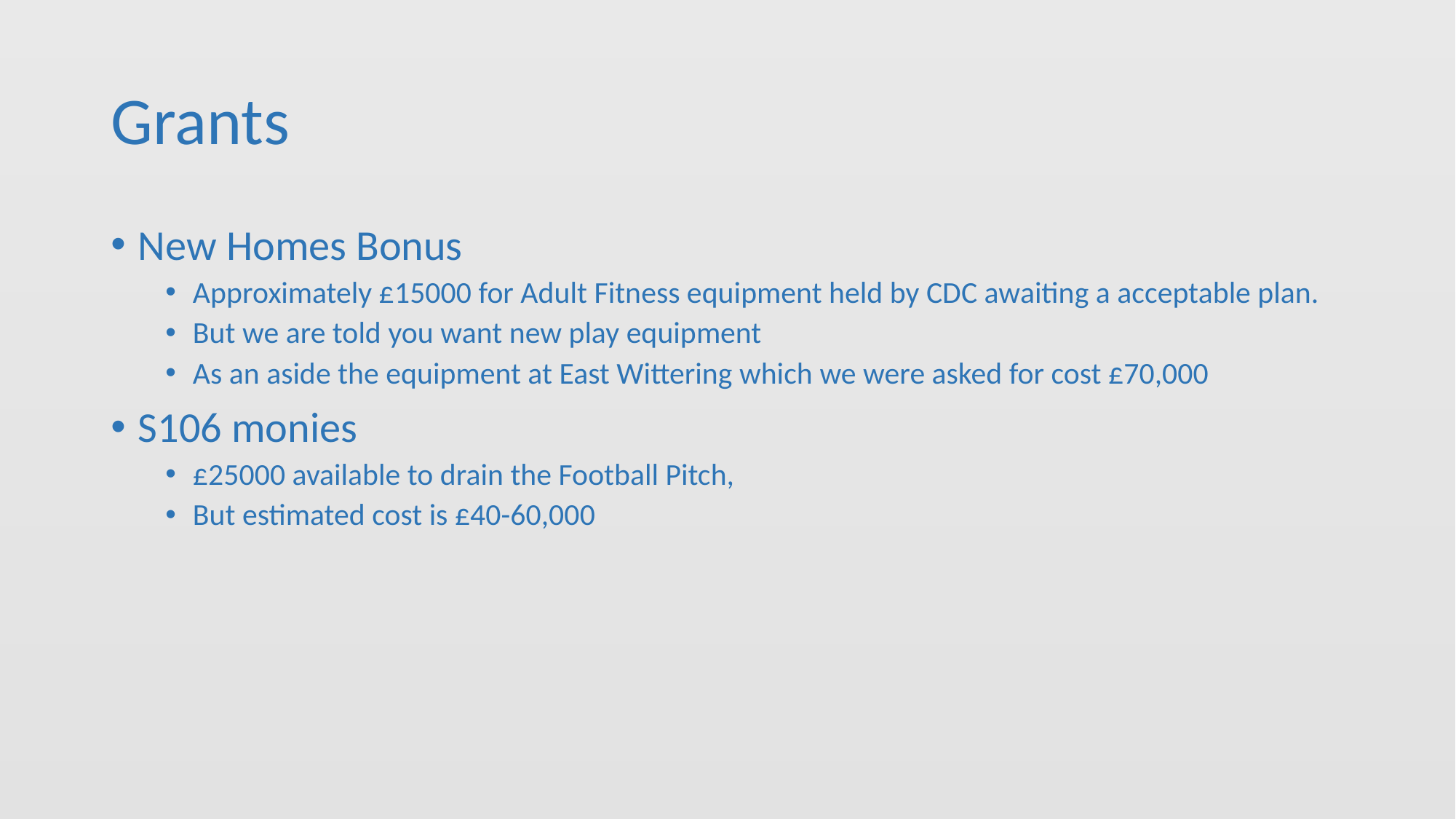

# Grants
New Homes Bonus
Approximately £15000 for Adult Fitness equipment held by CDC awaiting a acceptable plan.
But we are told you want new play equipment
As an aside the equipment at East Wittering which we were asked for cost £70,000
S106 monies
£25000 available to drain the Football Pitch,
But estimated cost is £40-60,000